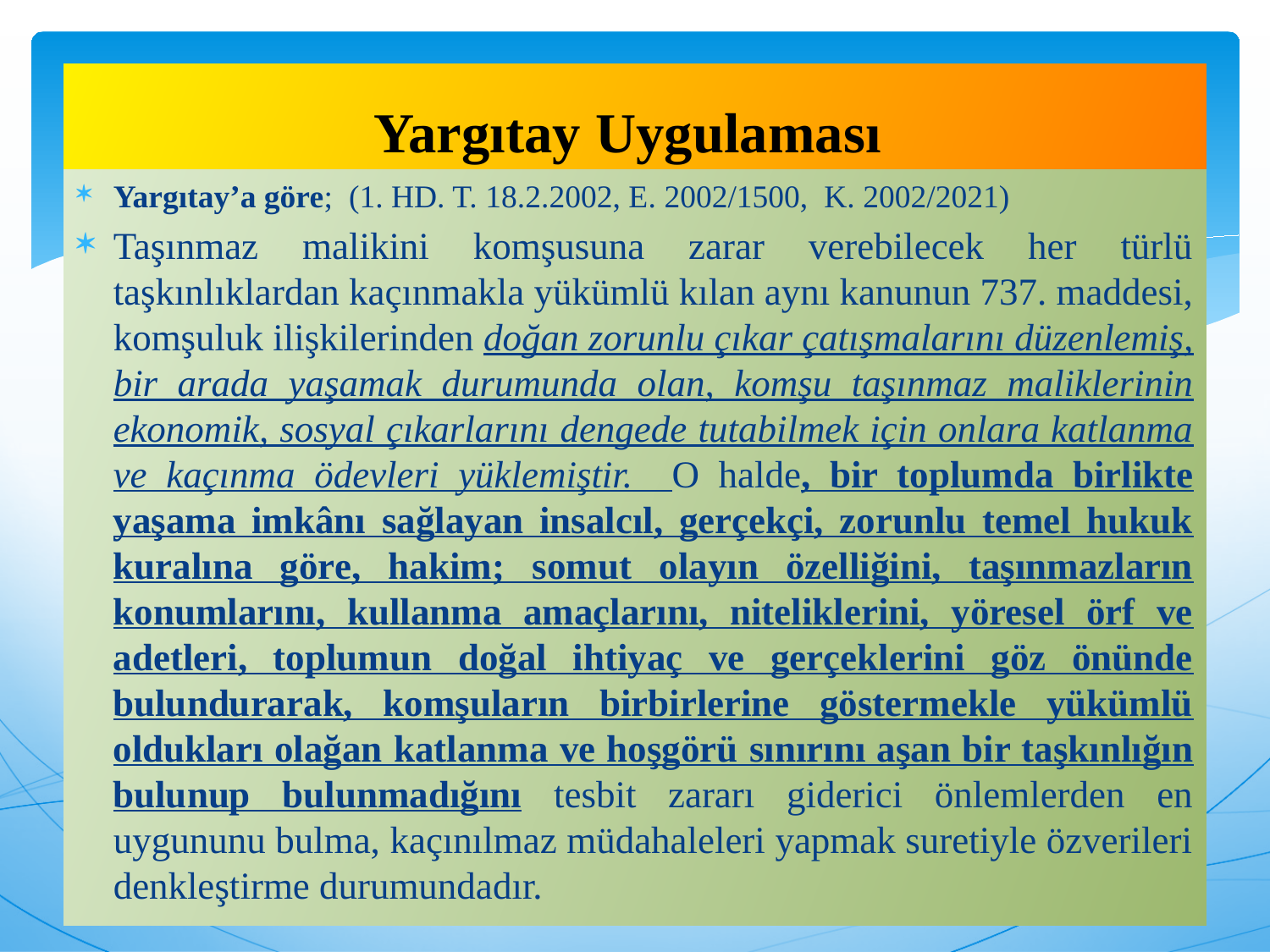

# Yargıtay Uygulaması
Yargıtay’a göre;  (1. HD. T. 18.2.2002, E. 2002/1500,  K. 2002/2021)
Taşınmaz malikini komşusuna zarar verebilecek her türlü taşkınlıklardan kaçınmakla yükümlü kılan aynı kanunun 737. maddesi, komşuluk ilişkilerinden doğan zorunlu çıkar çatışmalarını düzenlemiş, bir arada yaşamak durumunda olan, komşu taşınmaz maliklerinin ekonomik, sosyal çıkarlarını dengede tutabilmek için onlara katlanma ve kaçınma ödevleri yüklemiştir.  O halde, bir toplumda birlikte yaşama imkânı sağlayan insalcıl, gerçekçi, zorunlu temel hukuk kuralına göre, hakim; somut olayın özelliğini, taşınmazların konumlarını, kullanma amaçlarını, niteliklerini, yöresel örf ve adetleri, toplumun doğal ihtiyaç ve gerçeklerini göz önünde bulundurarak, komşuların birbirlerine göstermekle yükümlü oldukları olağan katlanma ve hoşgörü sınırını aşan bir taşkınlığın bulunup bulunmadığını tesbit zararı giderici önlemlerden en uygununu bulma, kaçınılmaz müdahaleleri yapmak suretiyle özverileri denkleştirme durumundadır.